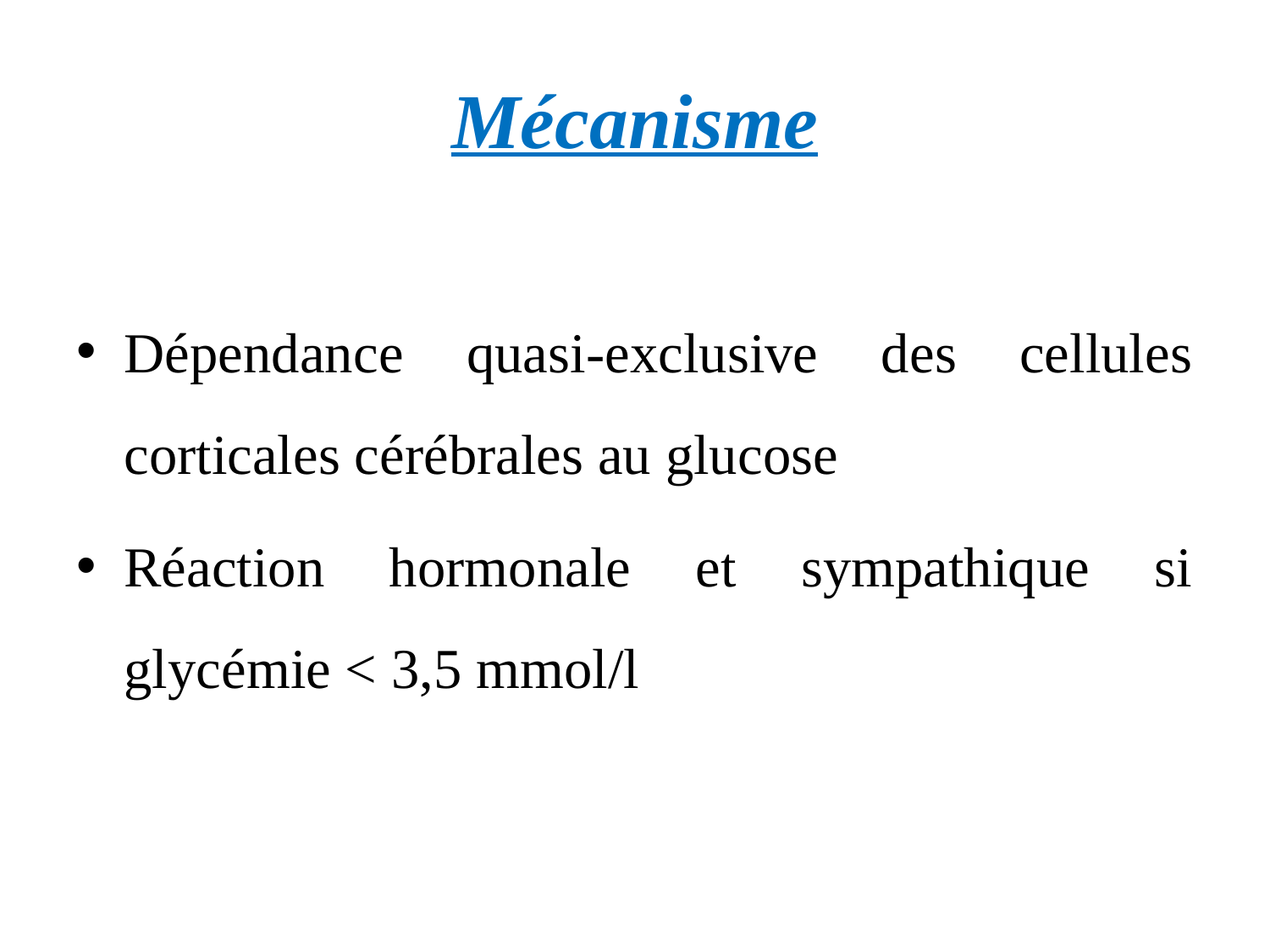

# Mécanisme
Dépendance quasi-exclusive des cellules corticales cérébrales au glucose
Réaction hormonale et sympathique si glycémie < 3,5 mmol/l